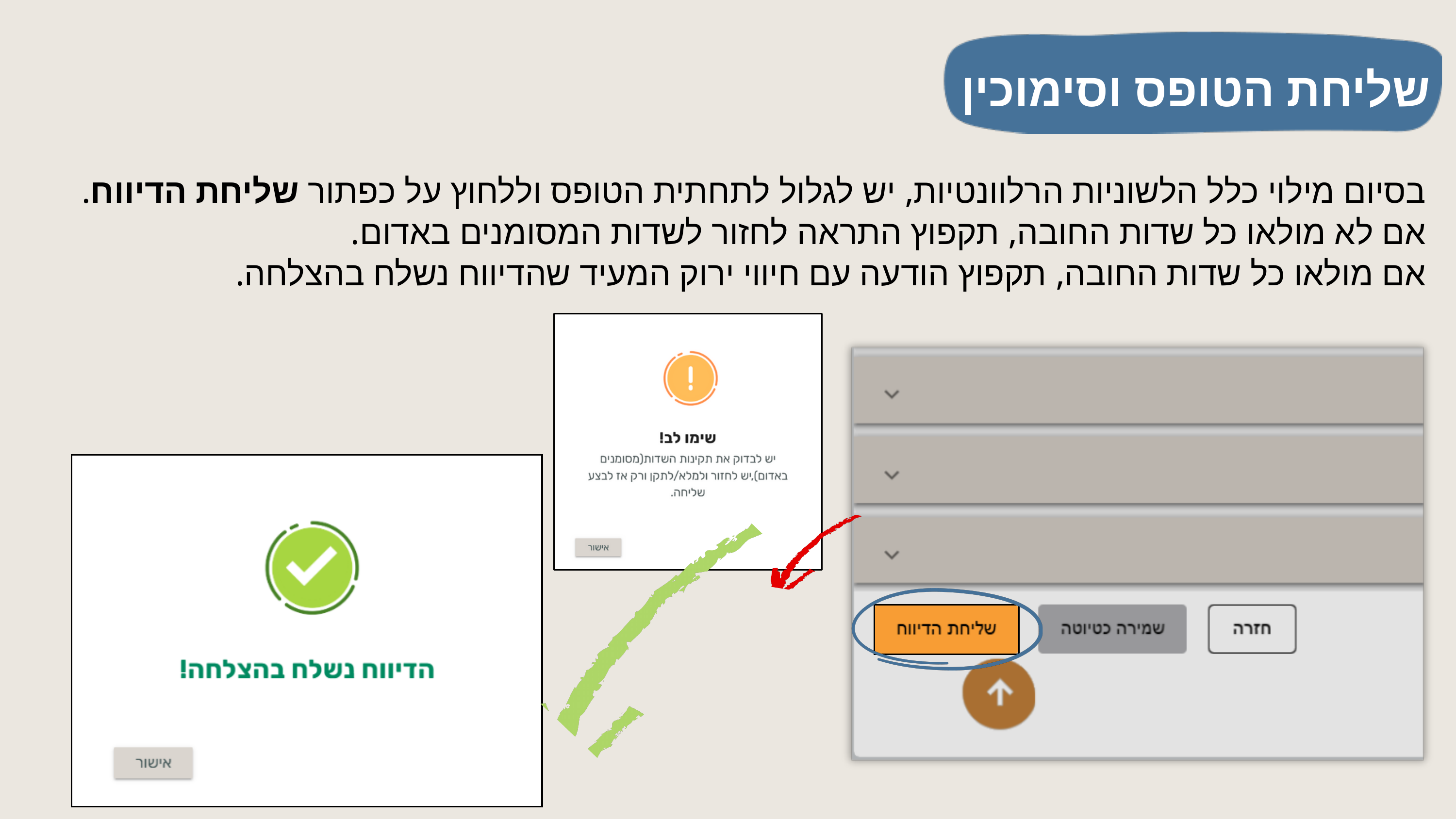

שליחת הטופס וסימוכין
בסיום מילוי כלל הלשוניות הרלוונטיות, יש לגלול לתחתית הטופס וללחוץ על כפתור שליחת הדיווח.
אם לא מולאו כל שדות החובה, תקפוץ התראה לחזור לשדות המסומנים באדום.
אם מולאו כל שדות החובה, תקפוץ הודעה עם חיווי ירוק המעיד שהדיווח נשלח בהצלחה.